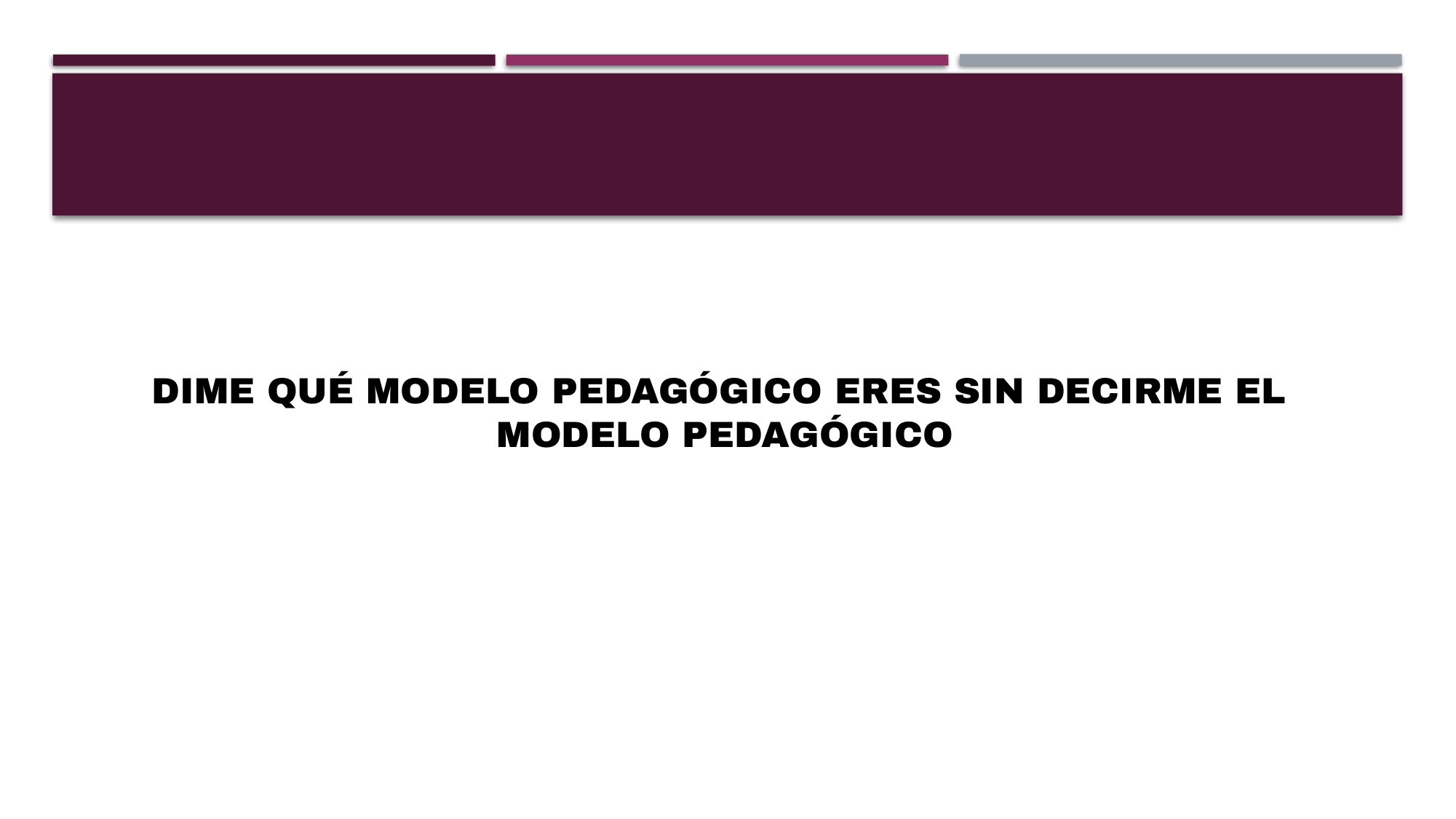

DIME QUÉ MODELO PEDAGÓGICO ERES SIN DECIRME EL
MODELO PEDAGÓGICO